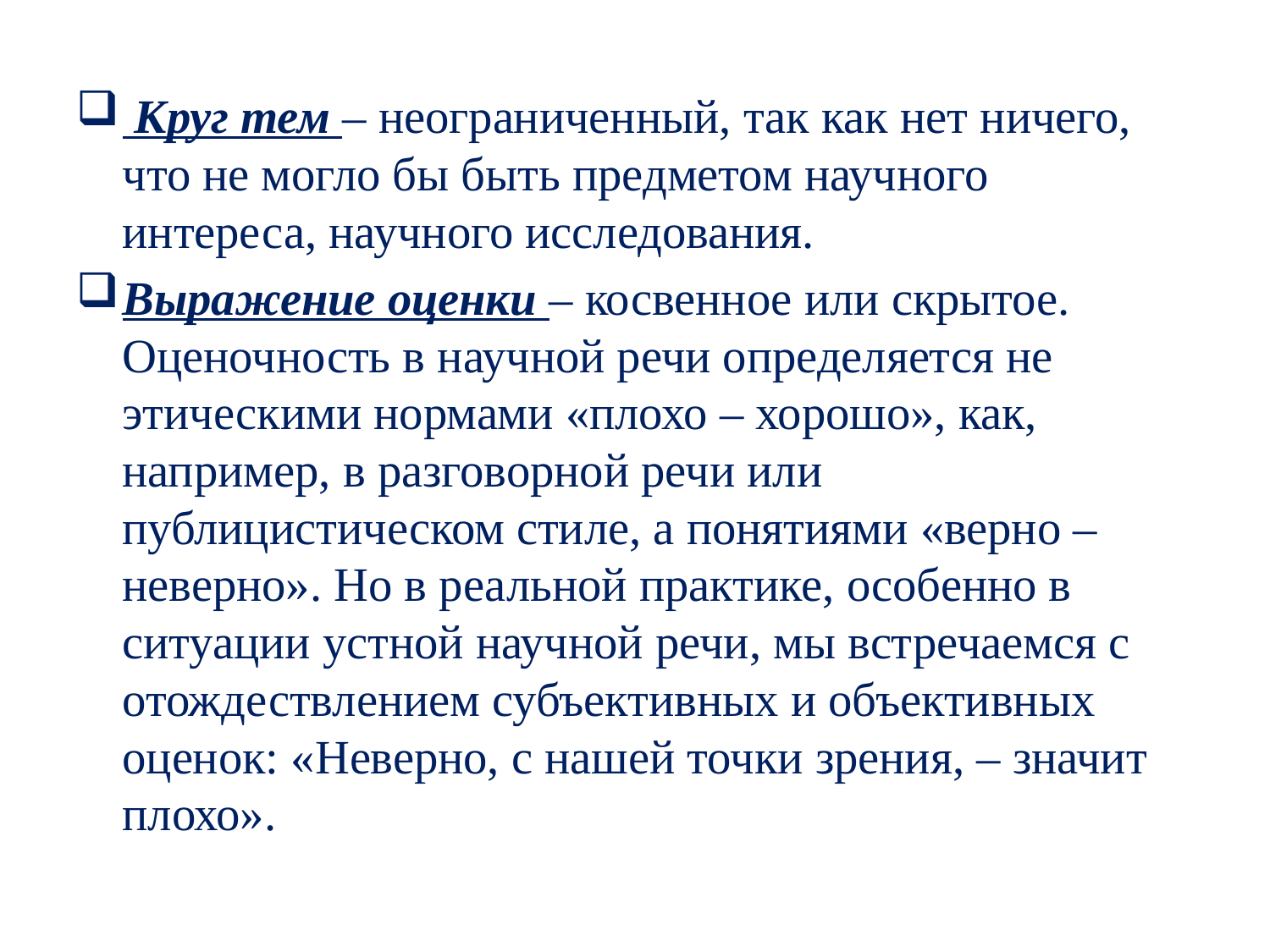

Круг тем – неограниченный, так как нет ничего, что не могло бы быть предметом научного интереса, научного исследования.
Выражение оценки – косвенное или скрытое. Оценочность в научной речи определяется не этическими нормами «плохо – хорошо», как, например, в разговорной речи или публицистическом стиле, а понятиями «верно – неверно». Но в реальной практике, особенно в ситуации устной научной речи, мы встречаемся с отождествлением субъективных и объективных оценок: «Неверно, с нашей точки зрения, – значит плохо».